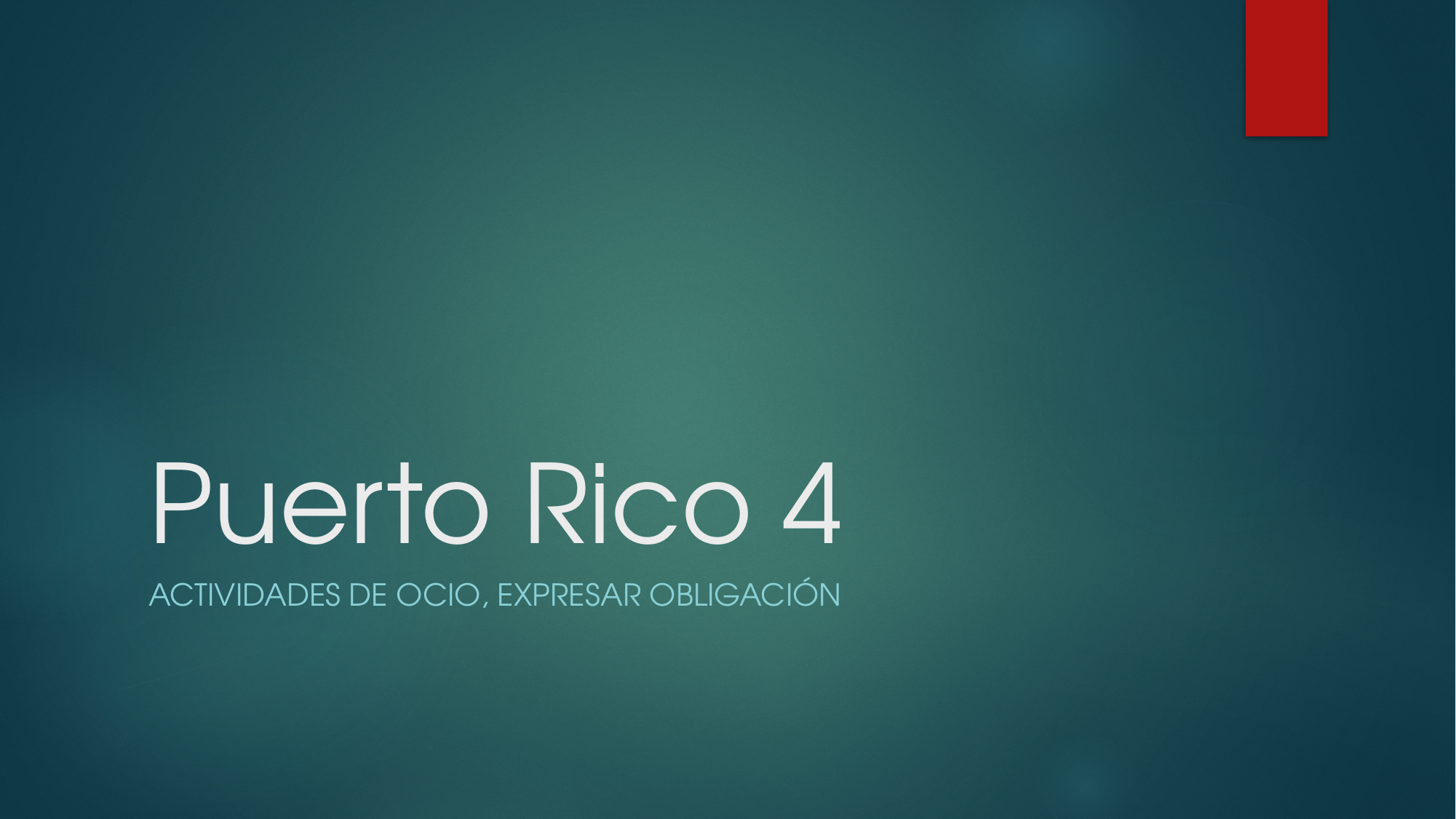

# Puerto Rico 4
Actividades de ocio, expresar obligaciÓn